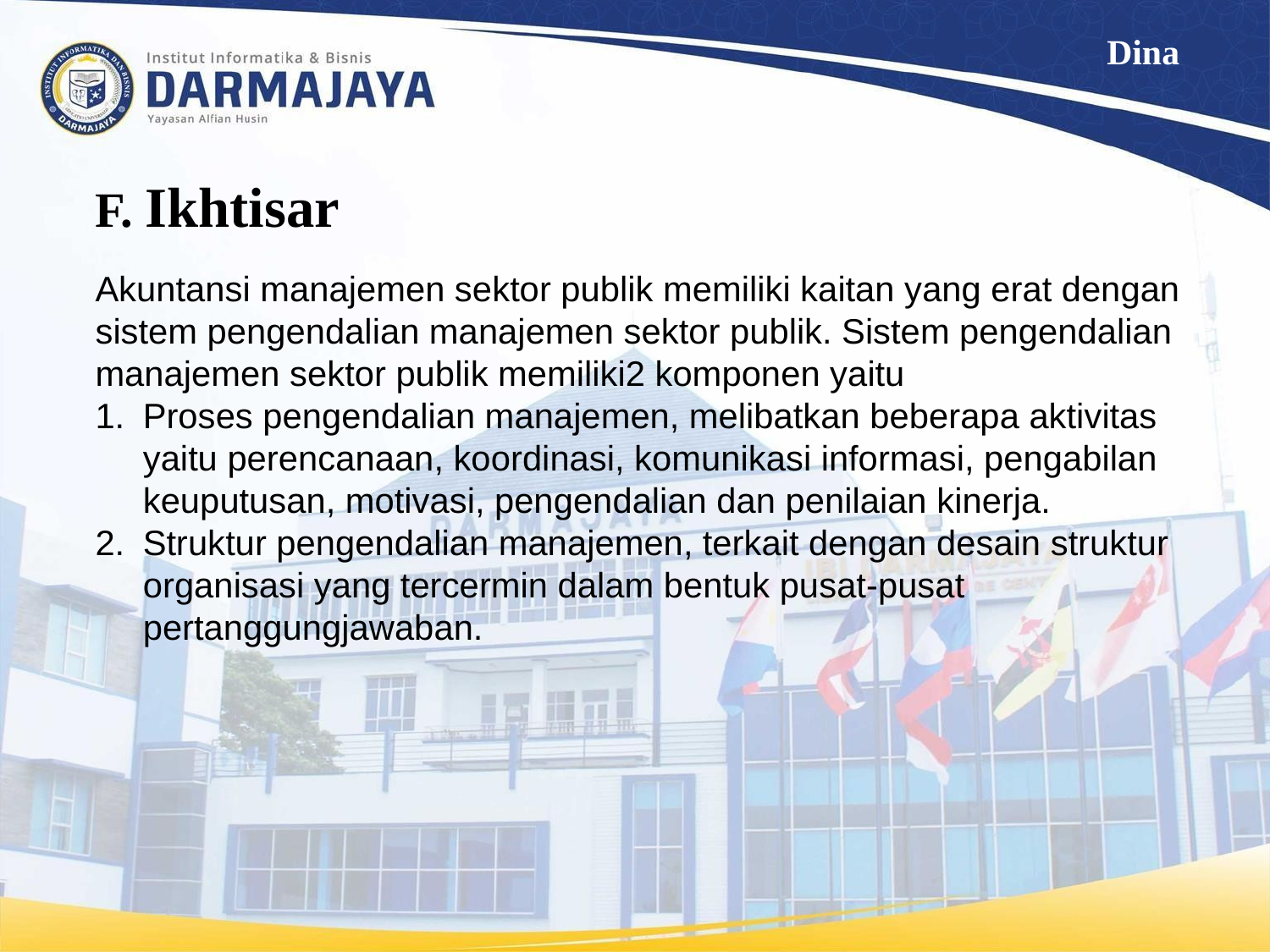

Dina
# F. Ikhtisar
Akuntansi manajemen sektor publik memiliki kaitan yang erat dengan sistem pengendalian manajemen sektor publik. Sistem pengendalian manajemen sektor publik memiliki2 komponen yaitu
Proses pengendalian manajemen, melibatkan beberapa aktivitas yaitu perencanaan, koordinasi, komunikasi informasi, pengabilan keuputusan, motivasi, pengendalian dan penilaian kinerja.
Struktur pengendalian manajemen, terkait dengan desain struktur organisasi yang tercermin dalam bentuk pusat-pusat pertanggungjawaban.